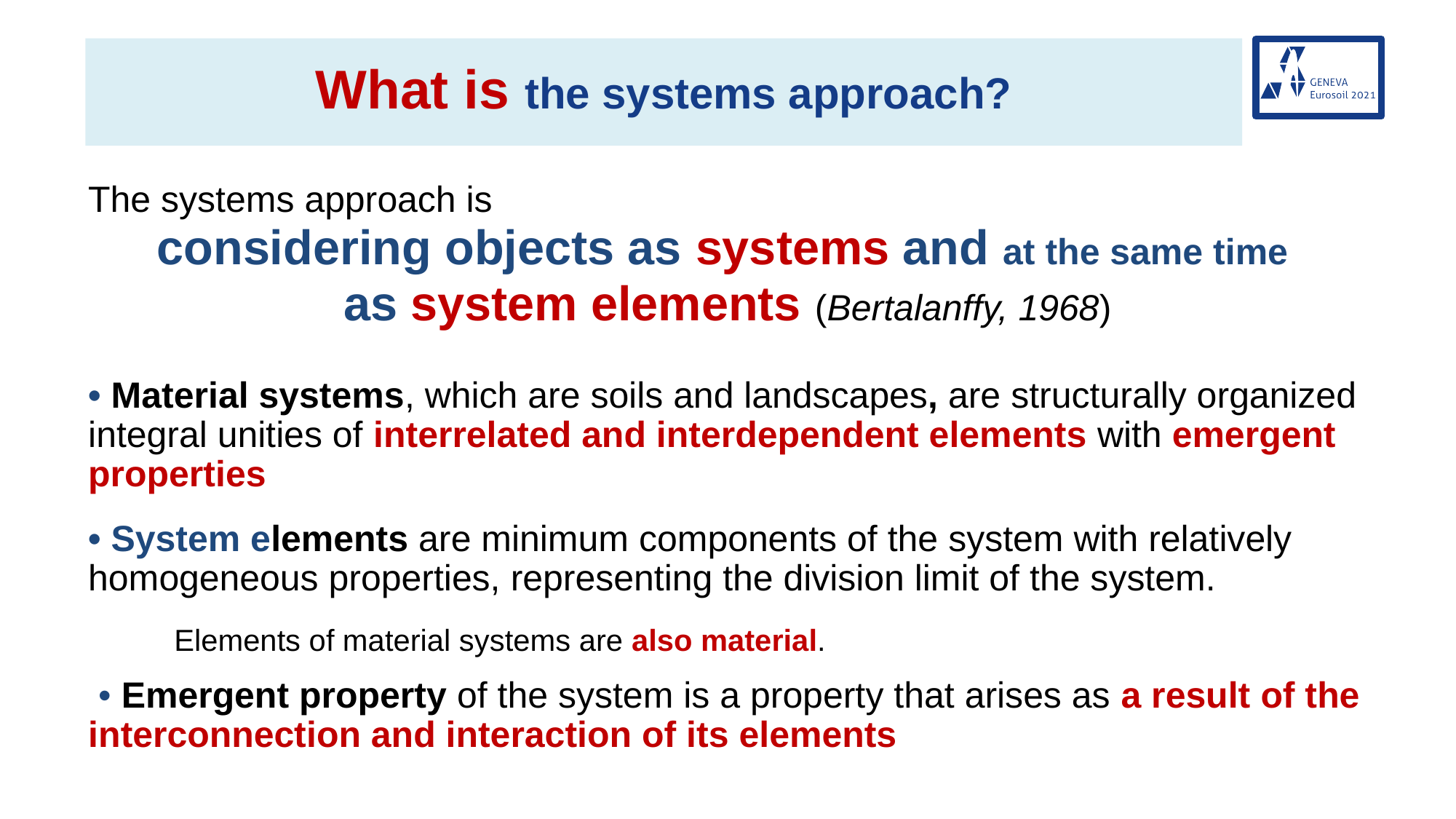

What is the systems approach?
The systems approach is
considering objects as systems and at the same time
as system elements (Bertalanffy, 1968)

• Material systems, which are soils and landscapes, are structurally organized integral unities of interrelated and interdependent elements with emergent properties

• System elements are minimum components of the system with relatively homogeneous properties, representing the division limit of the system.

Elements of material systems are also material.

 • Emergent property of the system is a property that arises as a result of the interconnection and interaction of its elements